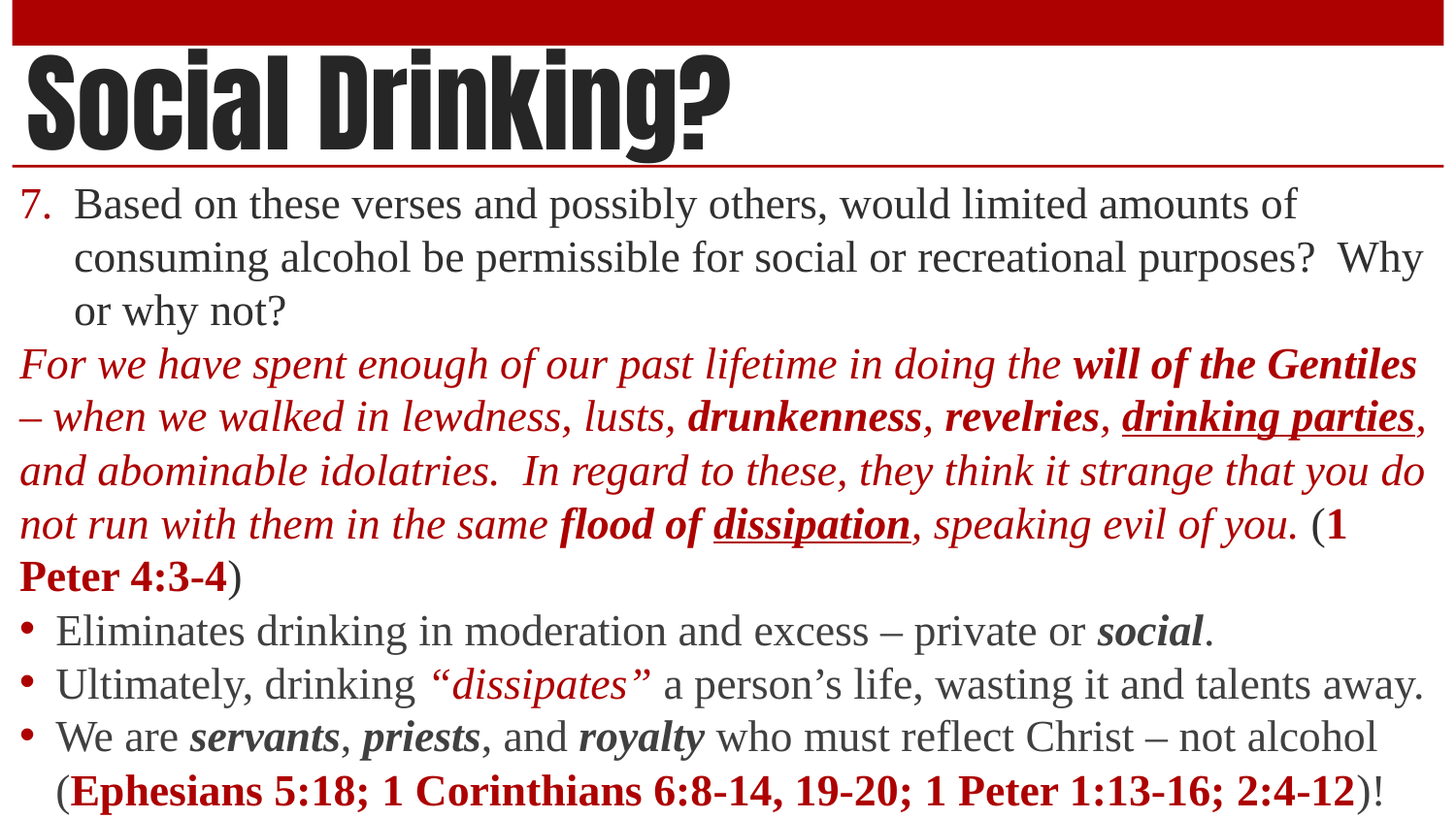

# Social Drinking?
Based on these verses and possibly others, would limited amounts of consuming alcohol be permissible for social or recreational purposes?  Why or why not?
For we have spent enough of our past lifetime in doing the will of the Gentiles – when we walked in lewdness, lusts, drunkenness, revelries, drinking parties, and abominable idolatries.  In regard to these, they think it strange that you do not run with them in the same flood of dissipation, speaking evil of you. (1 Peter 4:3-4)
Eliminates drinking in moderation and excess – private or social.
Ultimately, drinking “dissipates” a person’s life, wasting it and talents away.
We are servants, priests, and royalty who must reflect Christ – not alcohol (Ephesians 5:18; 1 Corinthians 6:8-14, 19-20; 1 Peter 1:13-16; 2:4-12)!